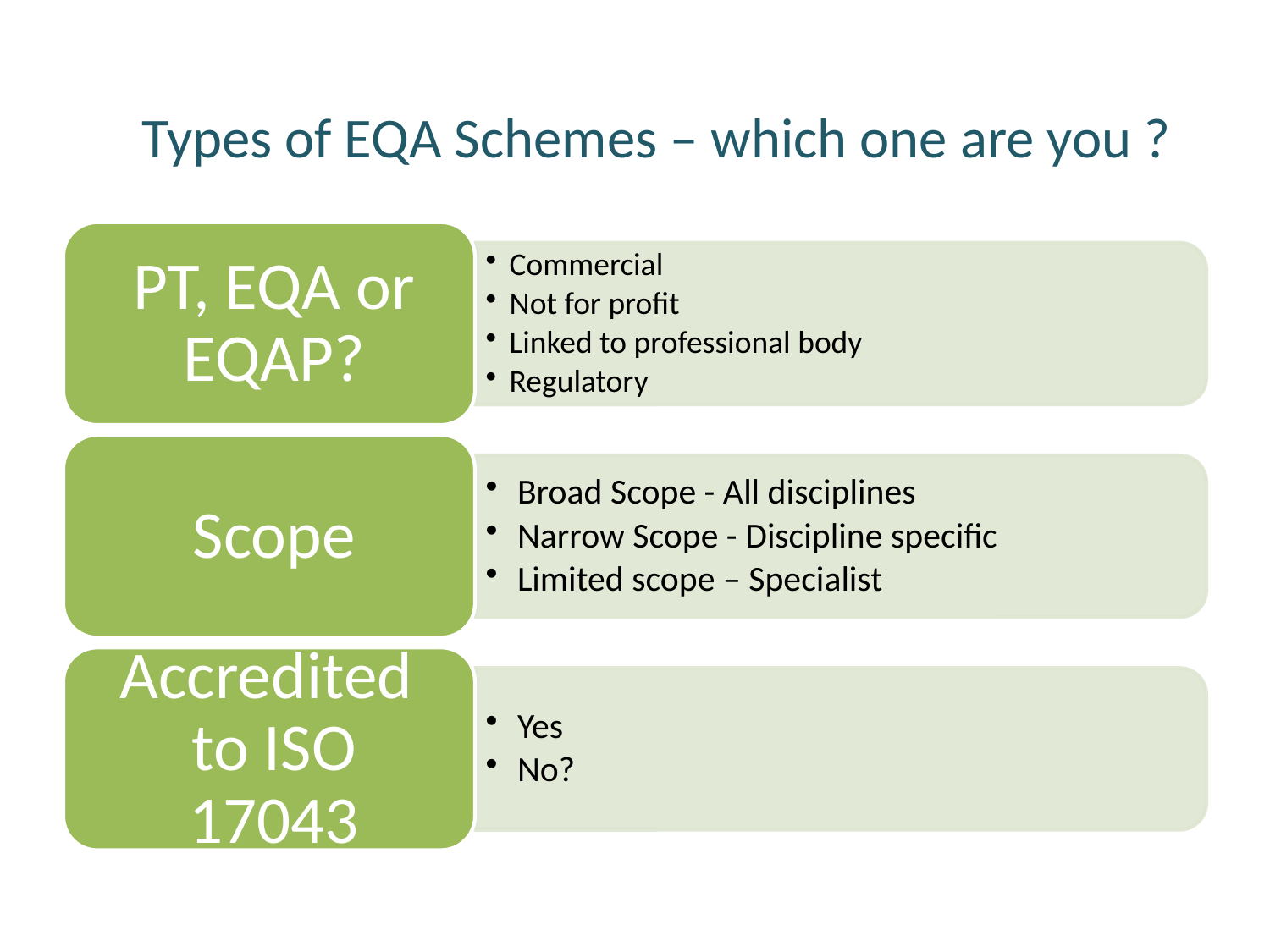

# Types of EQA Schemes – which one are you ?
Commercial
Not for profit
Linked to professional body
Regulatory
PT, EQA or EQAP?
Broad Scope - All disciplines
Narrow Scope - Discipline specific
Limited scope – Specialist
Scope
Yes
No?
Accredited  to ISO 17043